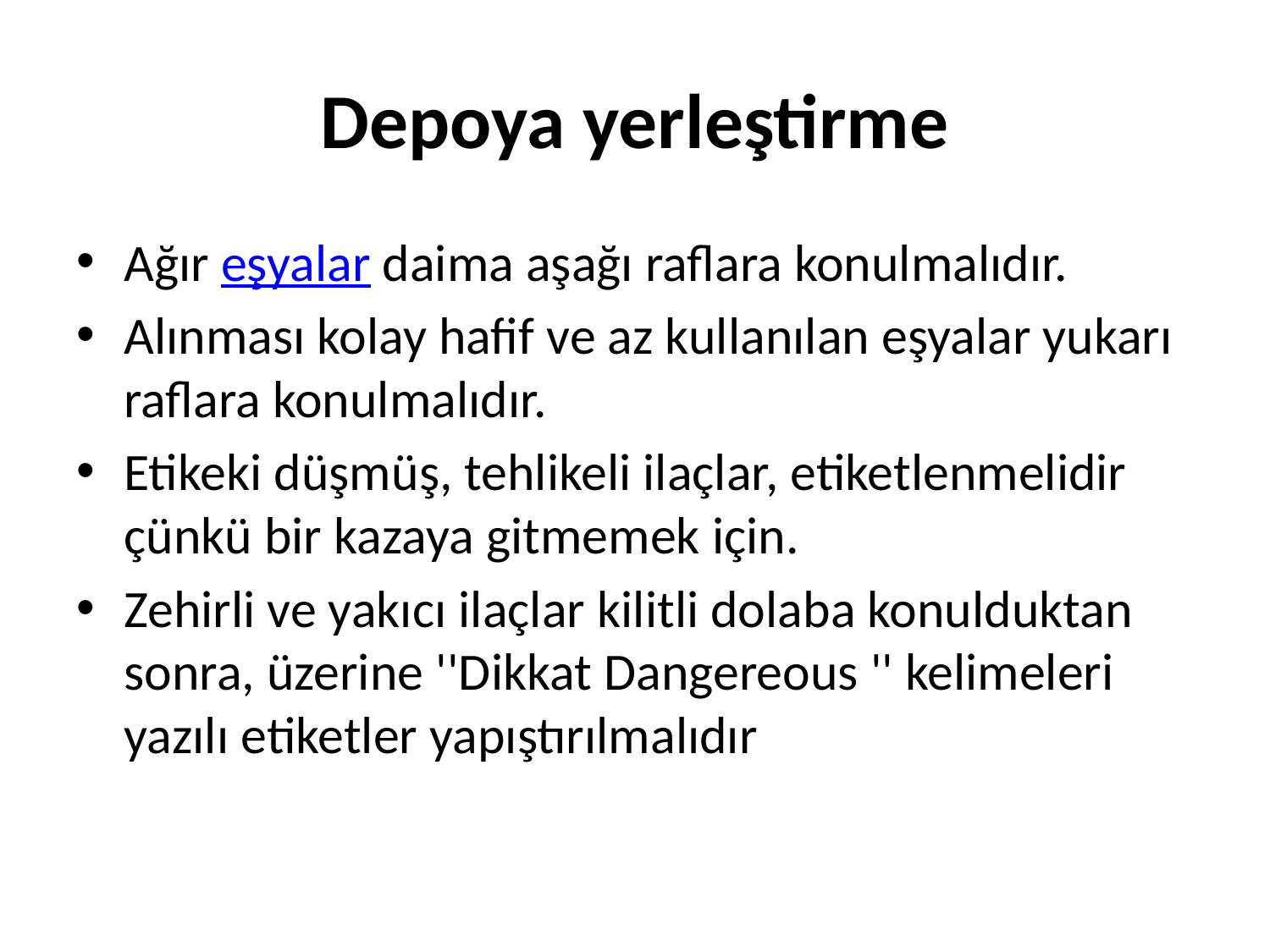

# Depoya yerleştirme
Ağır eşyalar daima aşağı raflara konulmalıdır.
Alınması kolay hafif ve az kullanılan eşyalar yukarı raflara konulmalıdır.
Etikeki düşmüş, tehlikeli ilaçlar, etiketlenmelidir çünkü bir kazaya gitmemek için.
Zehirli ve yakıcı ilaçlar kilitli dolaba konulduktan sonra, üzerine ''Dikkat Dangereous '' kelimeleri yazılı etiketler yapıştırılmalıdır